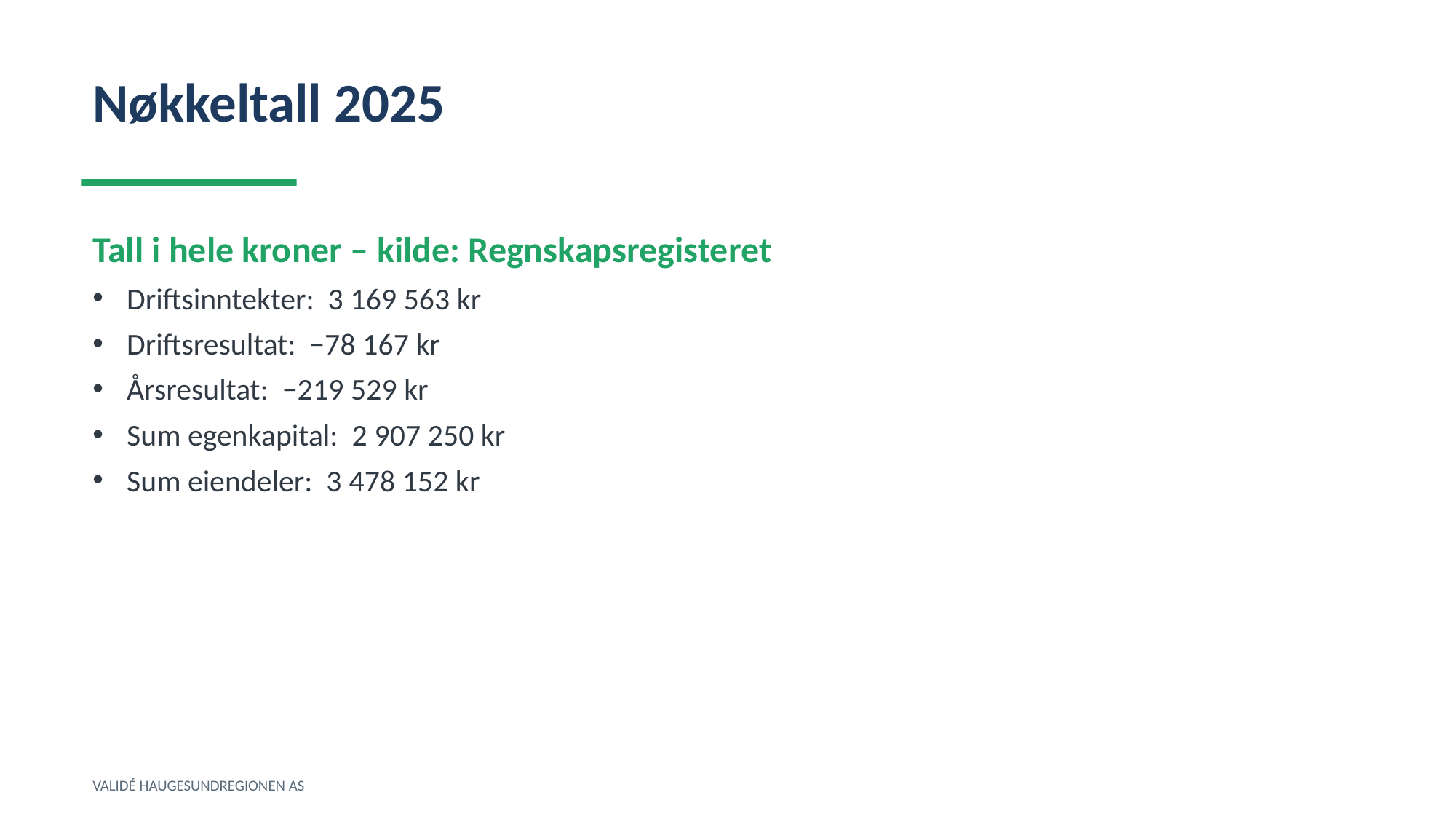

Nøkkeltall 2025

Tall i hele kroner – kilde: Regnskapsregisteret
Driftsinntekter:  3 169 563 kr
Driftsresultat:  −78 167 kr
Årsresultat:  −219 529 kr
Sum egenkapital:  2 907 250 kr
Sum eiendeler:  3 478 152 kr
VALIDÉ HAUGESUNDREGIONEN AS